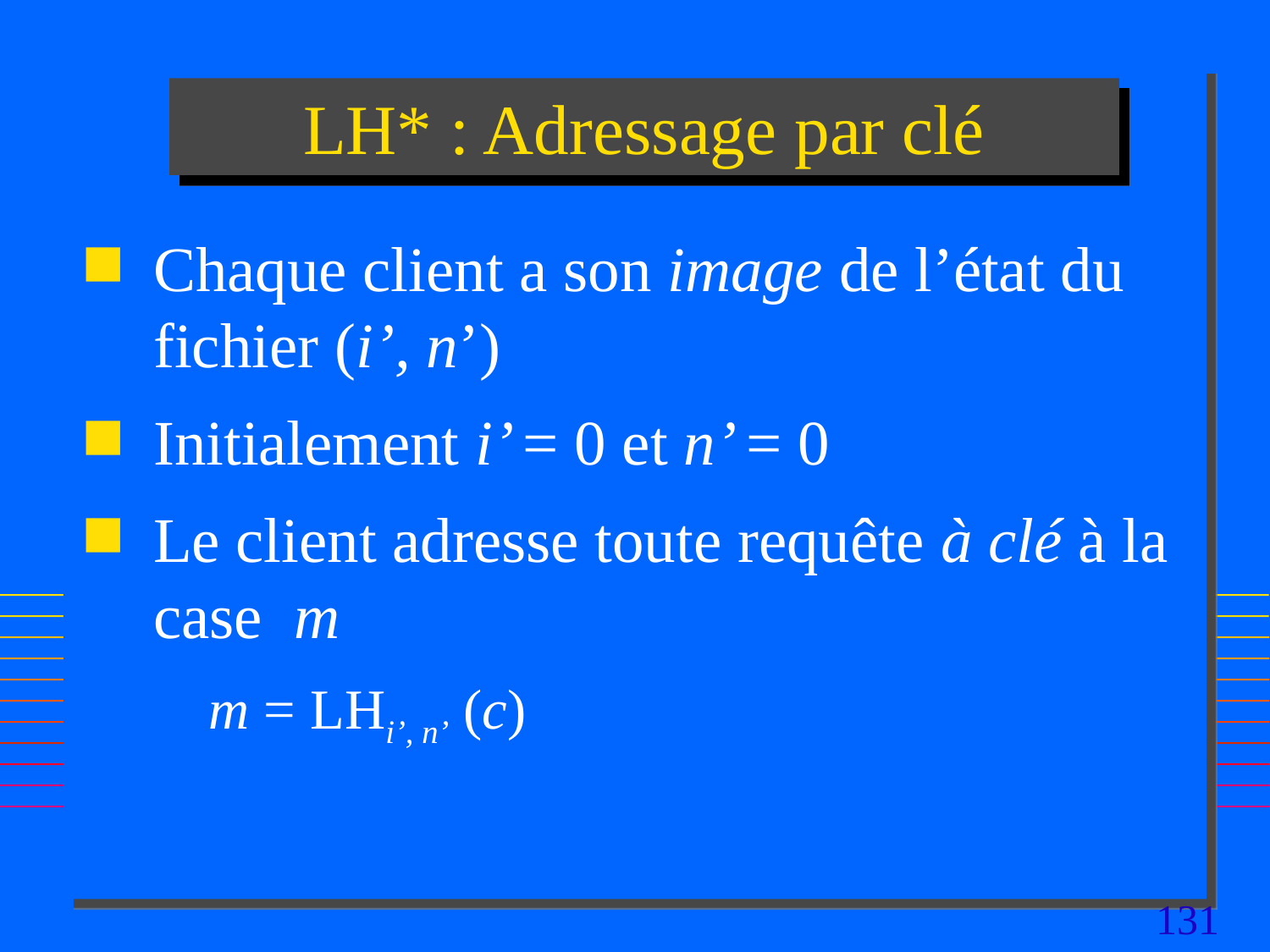

# LH* : Adressage par clé
Chaque client a son image de l’état du fichier (i’, n’)
Initialement i’ = 0 et n’ = 0
Le client adresse toute requête à clé à la case  m
	m = LHi’, n’ (c)